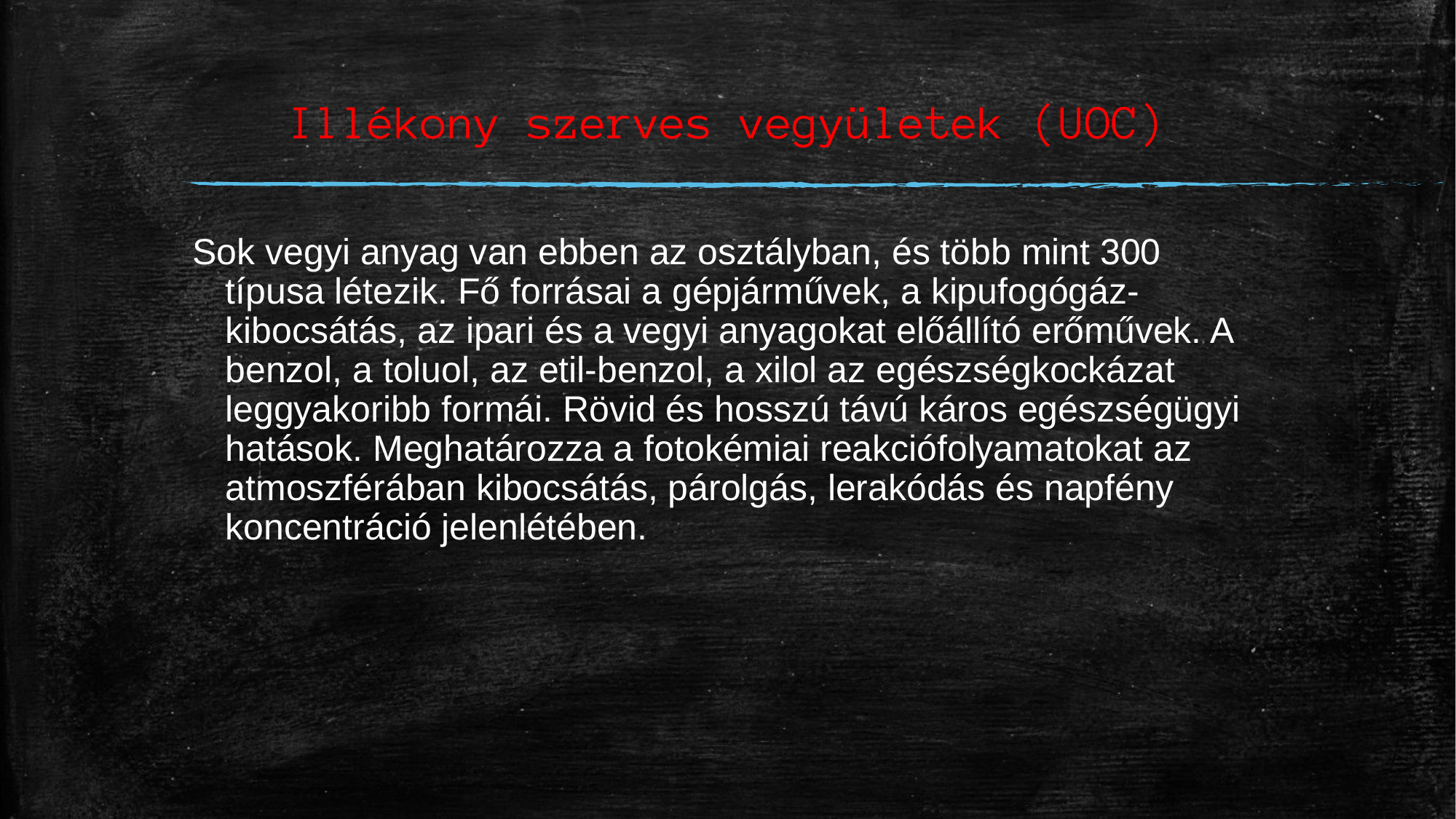

# Illékony szerves vegyületek (UOC)
Sok vegyi anyag van ebben az osztályban, és több mint 300 típusa létezik. Fő forrásai a gépjárművek, a kipufogógáz-kibocsátás, az ipari és a vegyi anyagokat előállító erőművek. A benzol, a toluol, az etil-benzol, a xilol az egészségkockázat leggyakoribb formái. Rövid és hosszú távú káros egészségügyi hatások. Meghatározza a fotokémiai reakciófolyamatokat az atmoszférában kibocsátás, párolgás, lerakódás és napfény koncentráció jelenlétében.